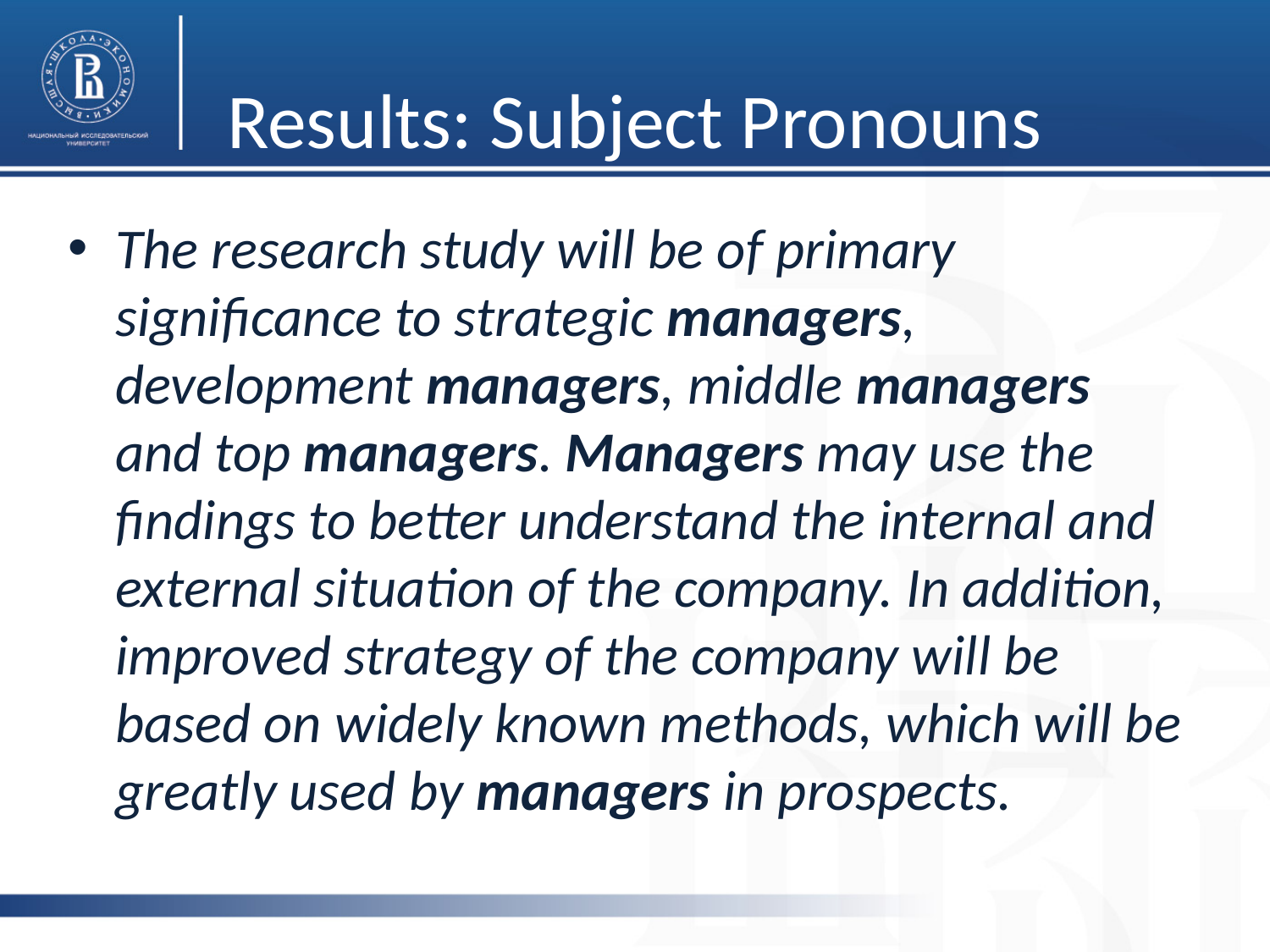

# Results: Subject Pronouns
The research study will be of primary significance to strategic managers, development managers, middle managers and top managers. Managers may use the findings to better understand the internal and external situation of the company. In addition, improved strategy of the company will be based on widely known methods, which will be greatly used by managers in prospects.